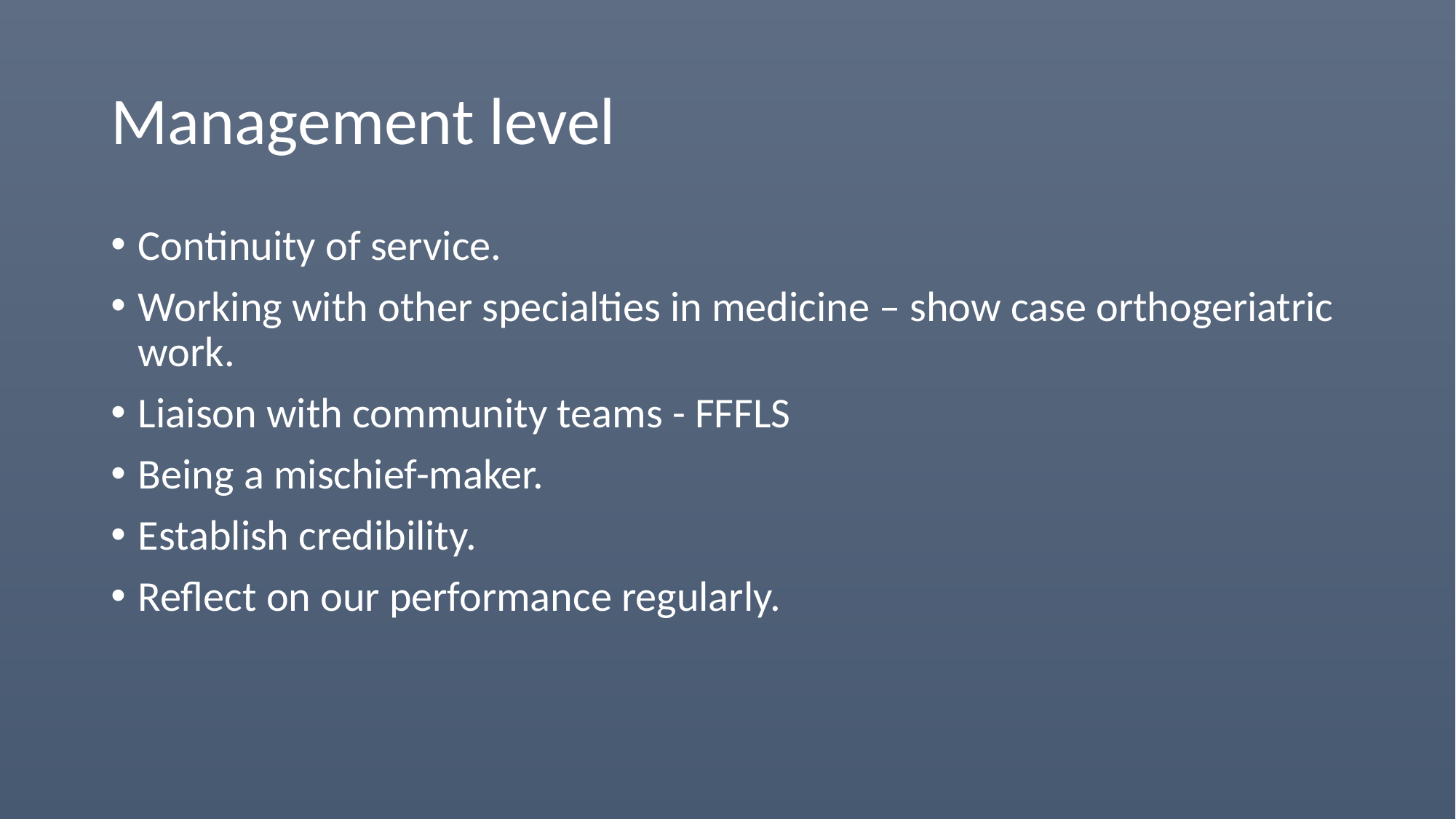

# Management level
Continuity of service.
Working with other specialties in medicine – show case orthogeriatric work.
Liaison with community teams - FFFLS
Being a mischief-maker.
Establish credibility.
Reflect on our performance regularly.